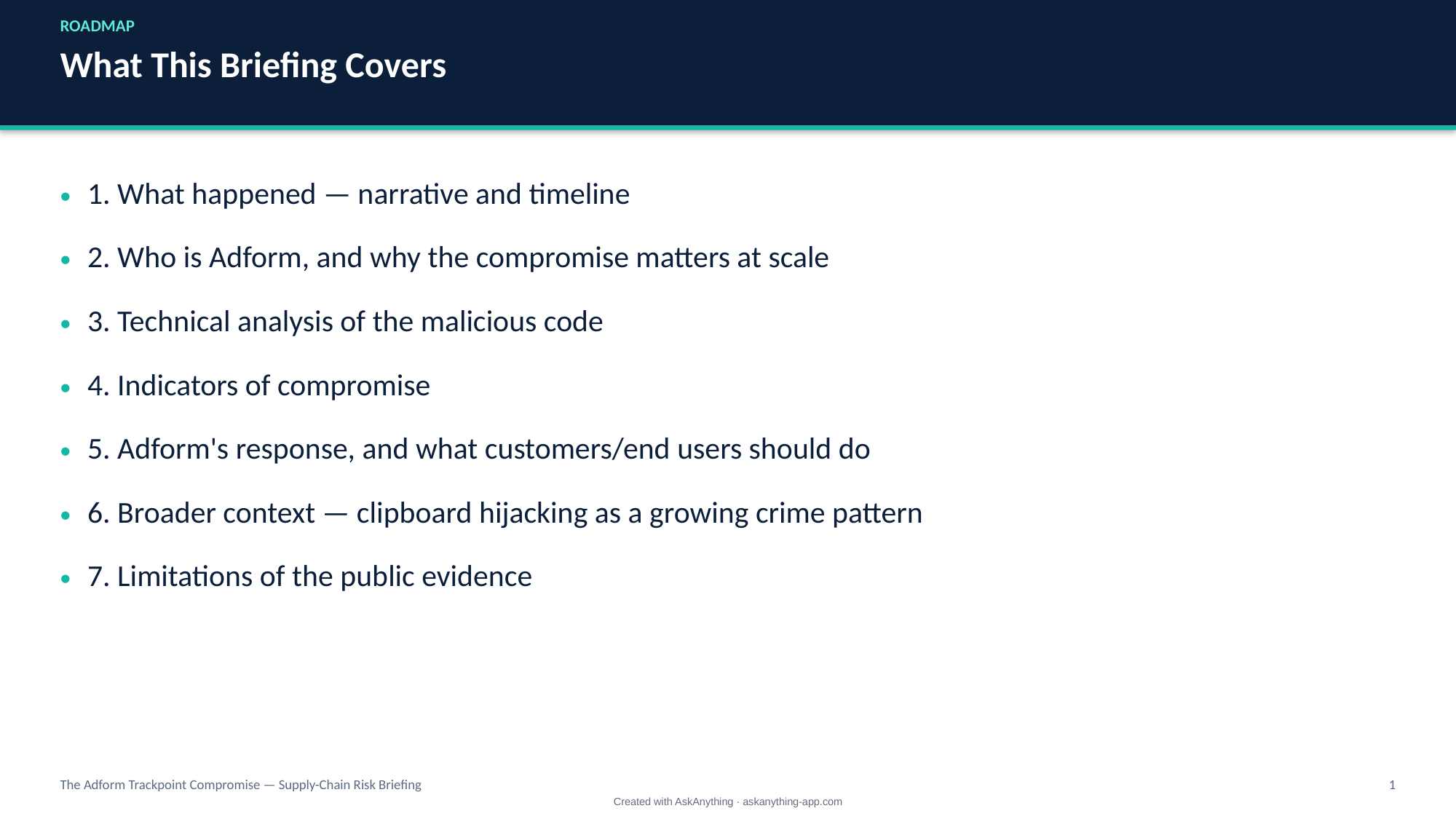

ROADMAP
What This Briefing Covers

1. What happened — narrative and timeline
2. Who is Adform, and why the compromise matters at scale
3. Technical analysis of the malicious code
4. Indicators of compromise
5. Adform's response, and what customers/end users should do
6. Broader context — clipboard hijacking as a growing crime pattern
7. Limitations of the public evidence
The Adform Trackpoint Compromise — Supply-Chain Risk Briefing
1
Created with AskAnything · askanything-app.com